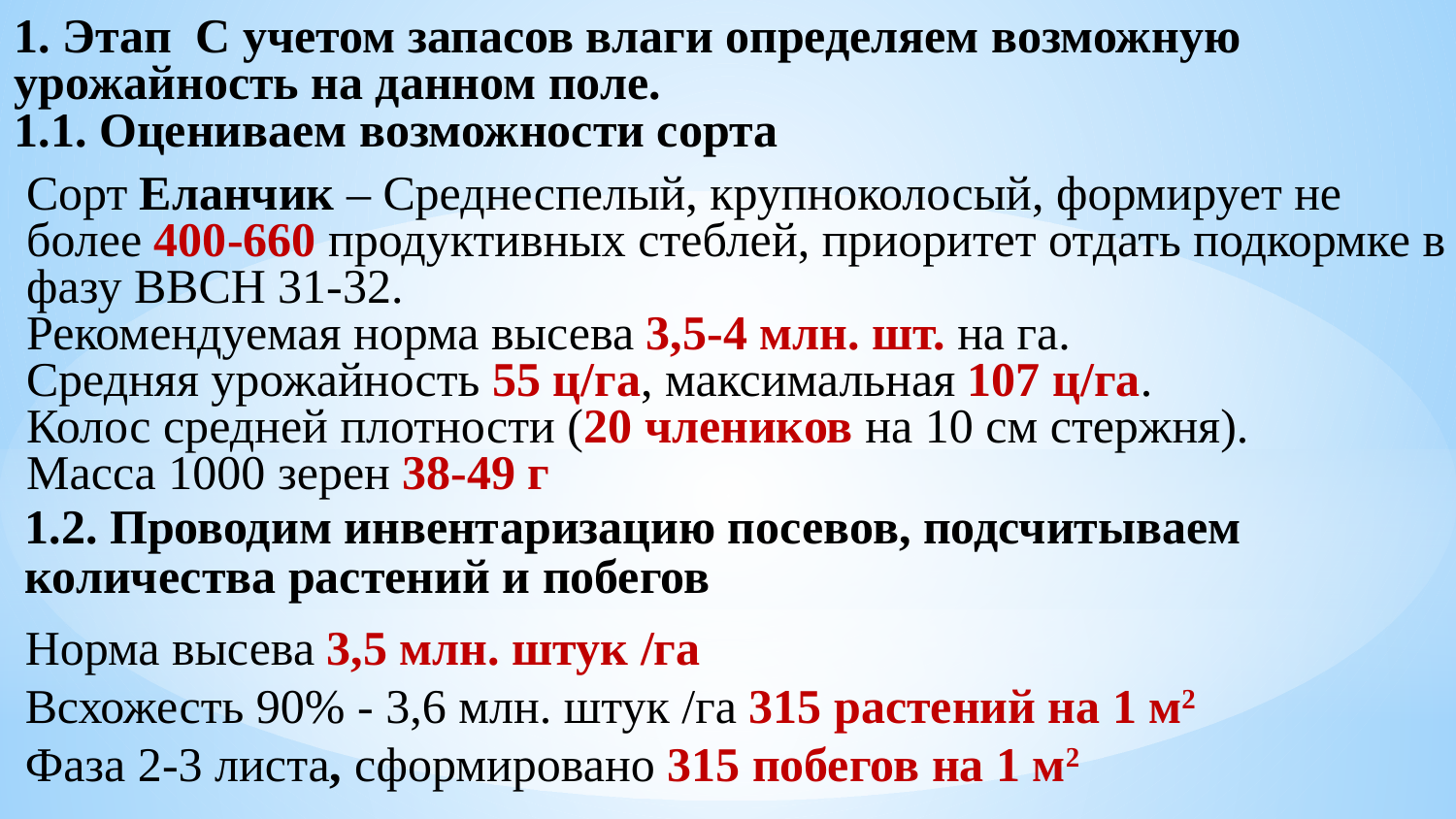

1. Этап  С учетом запасов влаги определяем возможную урожайность на данном поле.
1.1. Оцениваем возможности сорта
Сорт Еланчик – Среднеспелый, крупноколосый, формирует не более 400-660 продуктивных стеблей, приоритет отдать подкормке в фазу ВВСН 31-32.
Рекомендуемая норма высева 3,5-4 млн. шт. на га.
Средняя урожайность 55 ц/га, максимальная 107 ц/га.
Колос средней плотности (20 члеников на 10 см стержня).
Масса 1000 зерен 38-49 г
1.2. Проводим инвентаризацию посевов, подсчитываем количества растений и побегов
Норма высева 3,5 млн. штук /га
Всхожесть 90% - 3,6 млн. штук /га 315 растений на 1 м2
Фаза 2-3 листа, сформировано 315 побегов на 1 м2